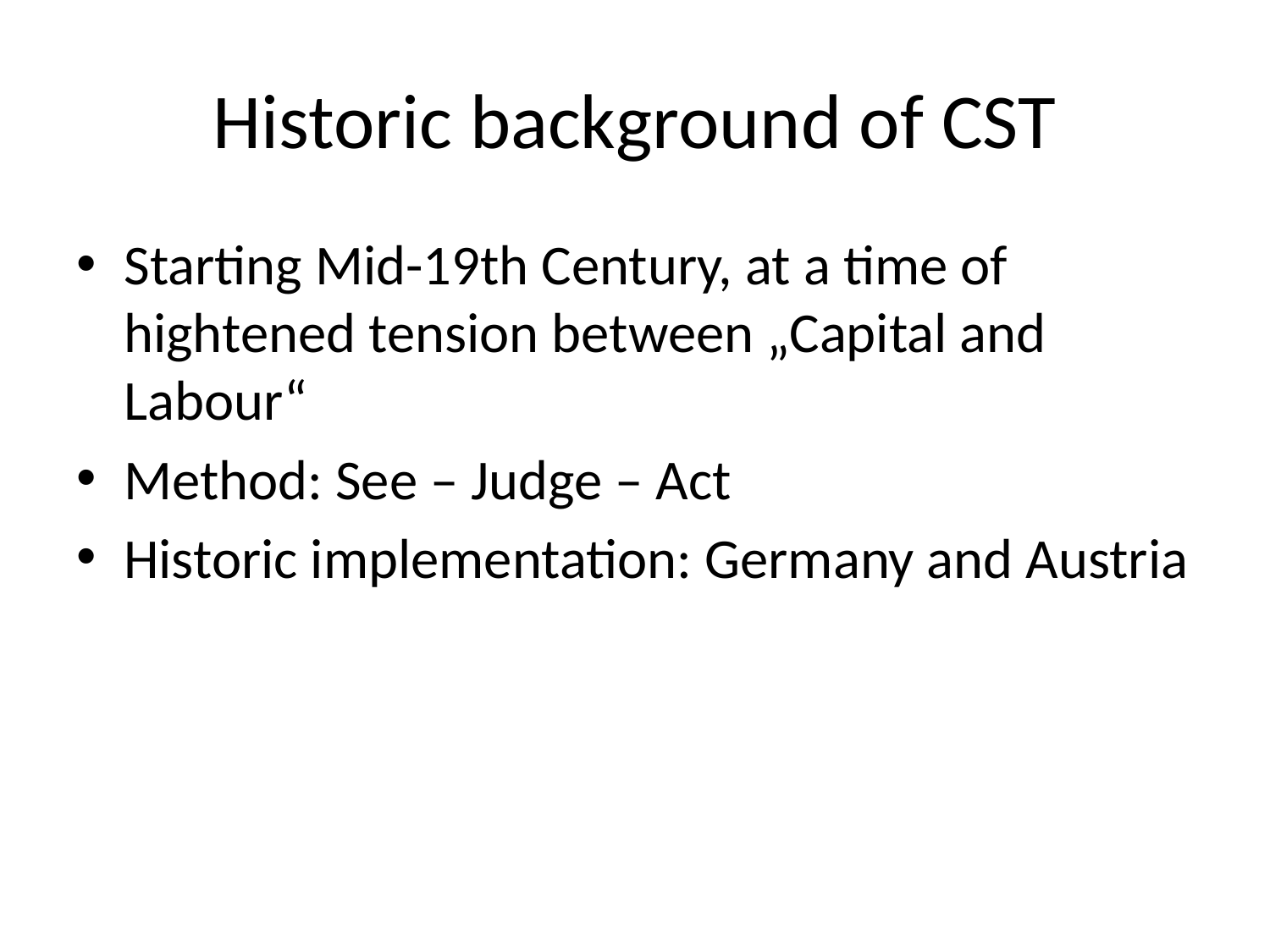

# Historic background of CST
Starting Mid-19th Century, at a time of hightened tension between „Capital and Labour“
Method: See – Judge – Act
Historic implementation: Germany and Austria